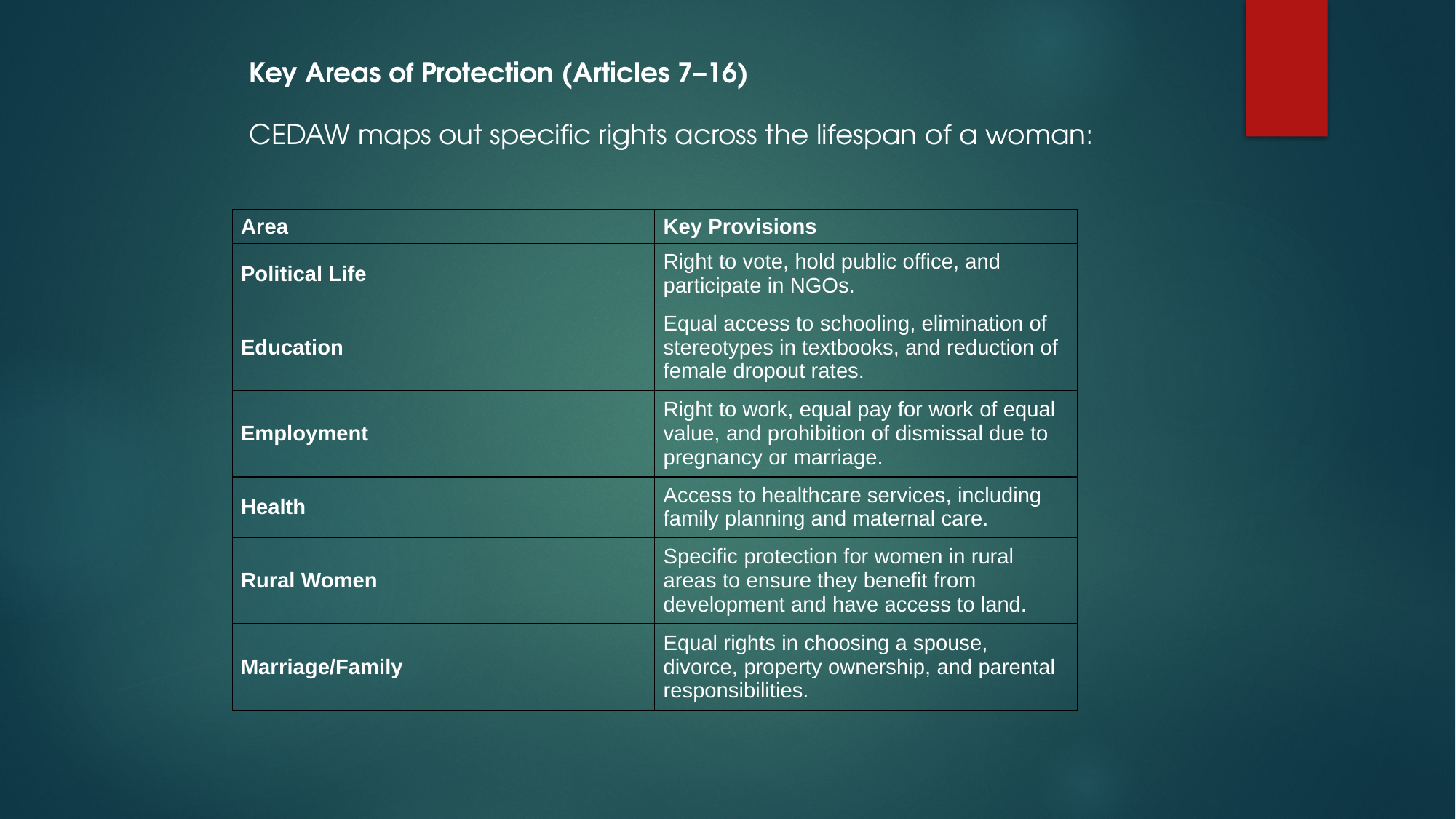

Key Areas of Protection (Articles 7–16)

CEDAW maps out specific rights across the lifespan of a woman:
| Area | Key Provisions |
| --- | --- |
| Political Life | Right to vote, hold public office, and participate in NGOs. |
| Education | Equal access to schooling, elimination of stereotypes in textbooks, and reduction of female dropout rates. |
| Employment | Right to work, equal pay for work of equal value, and prohibition of dismissal due to pregnancy or marriage. |
| Health | Access to healthcare services, including family planning and maternal care. |
| Rural Women | Specific protection for women in rural areas to ensure they benefit from development and have access to land. |
| Marriage/Family | Equal rights in choosing a spouse, divorce, property ownership, and parental responsibilities. |